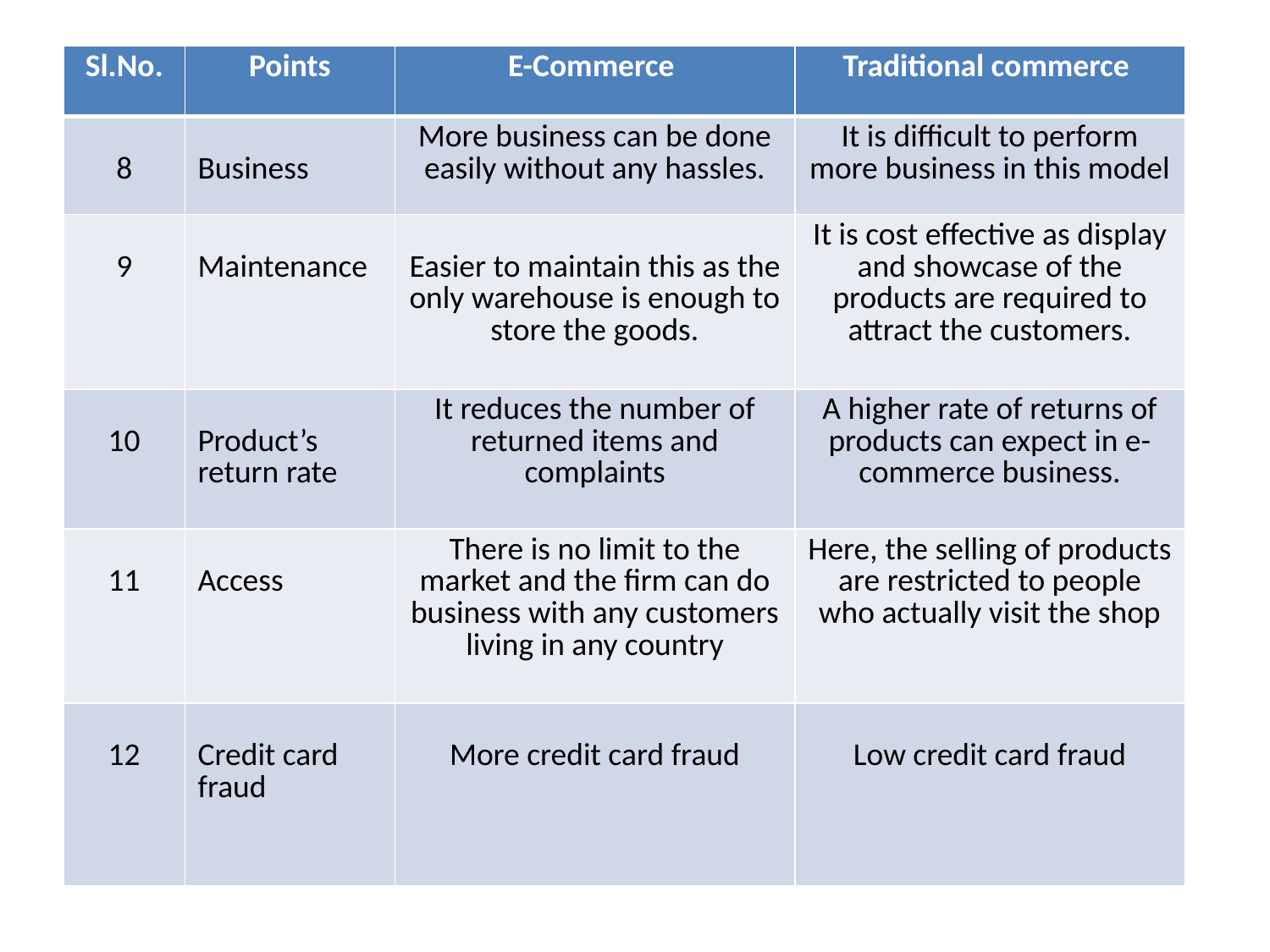

#
| Sl.No. | Points | E-Commerce | Traditional commerce |
| --- | --- | --- | --- |
| 8 | Business | More business can be done easily without any hassles. | It is difficult to perform more business in this model |
| 9 | Maintenance | Easier to maintain this as the only warehouse is enough to store the goods. | It is cost effective as display and showcase of the products are required to attract the customers. |
| 10 | Product’s return rate | It reduces the number of returned items and complaints | A higher rate of returns of products can expect in e-commerce business. |
| 11 | Access | There is no limit to the market and the firm can do business with any customers living in any country | Here, the selling of products are restricted to people who actually visit the shop |
| 12 | Credit card fraud | More credit card fraud | Low credit card fraud |